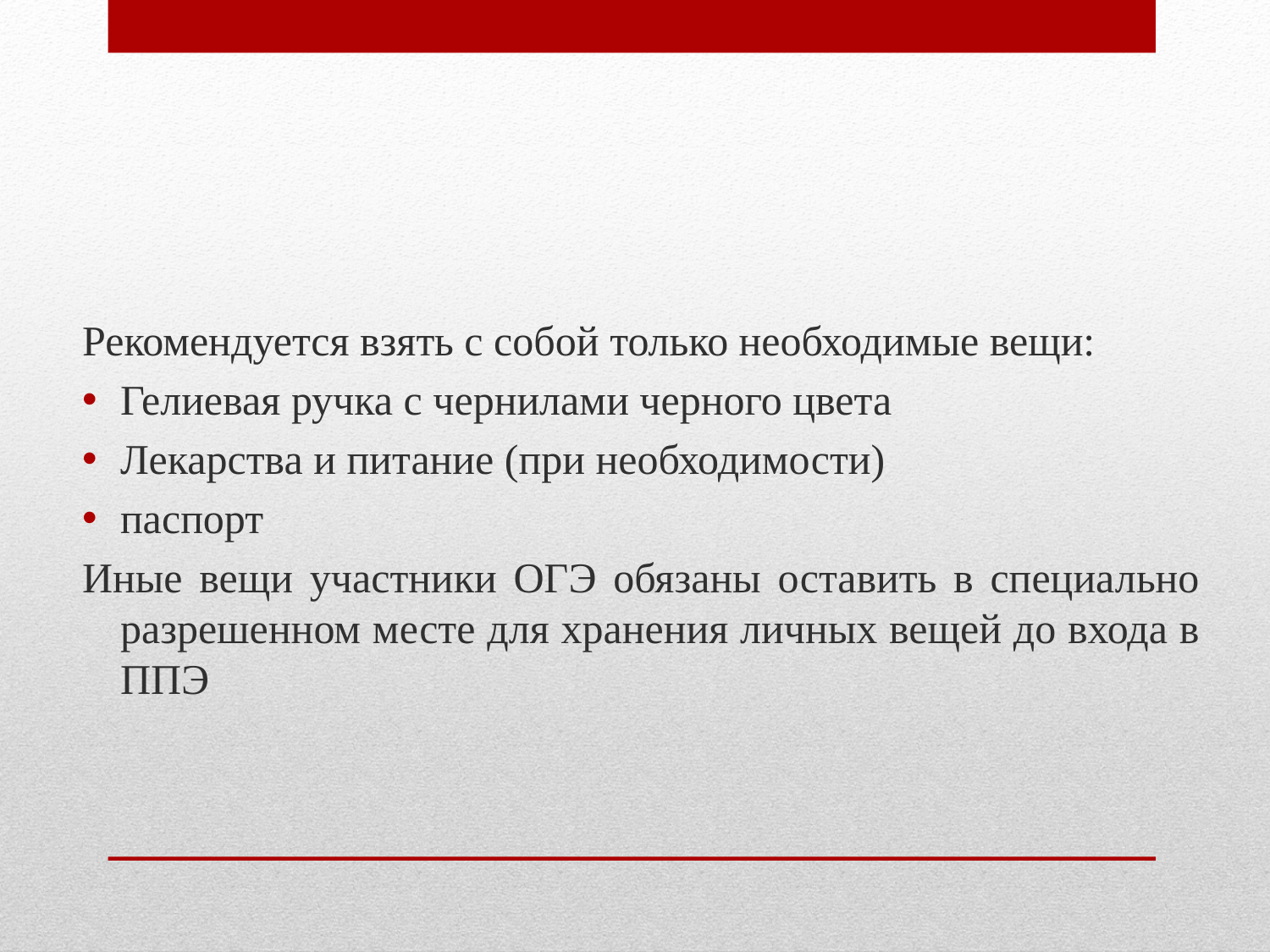

Рекомендуется взять с собой только необходимые вещи:
Гелиевая ручка с чернилами черного цвета
Лекарства и питание (при необходимости)
паспорт
Иные вещи участники ОГЭ обязаны оставить в специально разрешенном месте для хранения личных вещей до входа в ППЭ